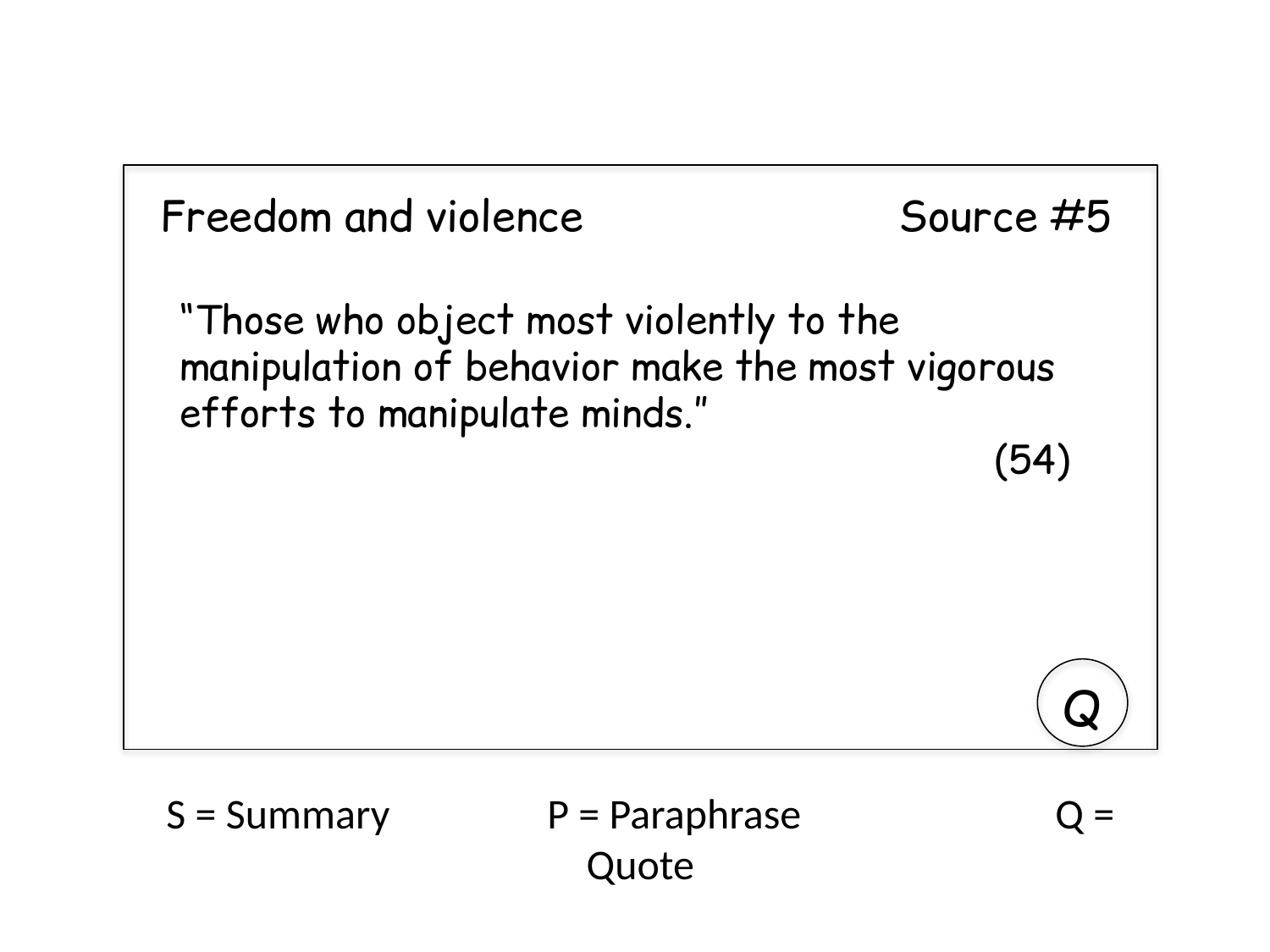

Freedom and violence
Source #5
“Those who object most violently to the manipulation of behavior make the most vigorous efforts to manipulate minds.”
(54)

Q
S = Summary		P = Paraphrase		Q = Quote